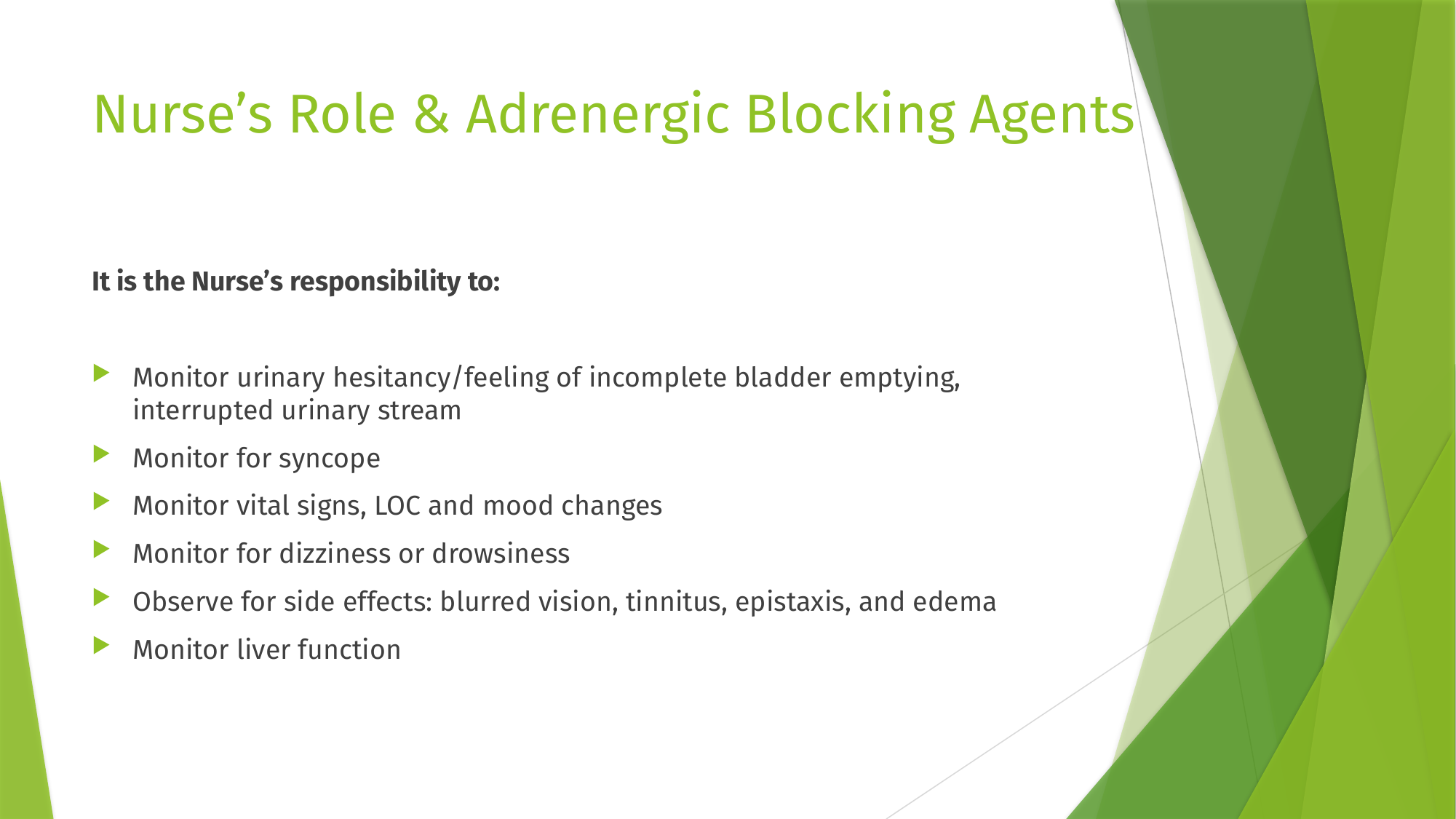

# Nurse’s Role & Adrenergic Blocking Agents
It is the Nurse’s responsibility to:

Monitor urinary hesitancy/feeling of incomplete bladder emptying, interrupted urinary stream
Monitor for syncope
Monitor vital signs, LOC and mood changes
Monitor for dizziness or drowsiness
Observe for side effects: blurred vision, tinnitus, epistaxis, and edema
Monitor liver function